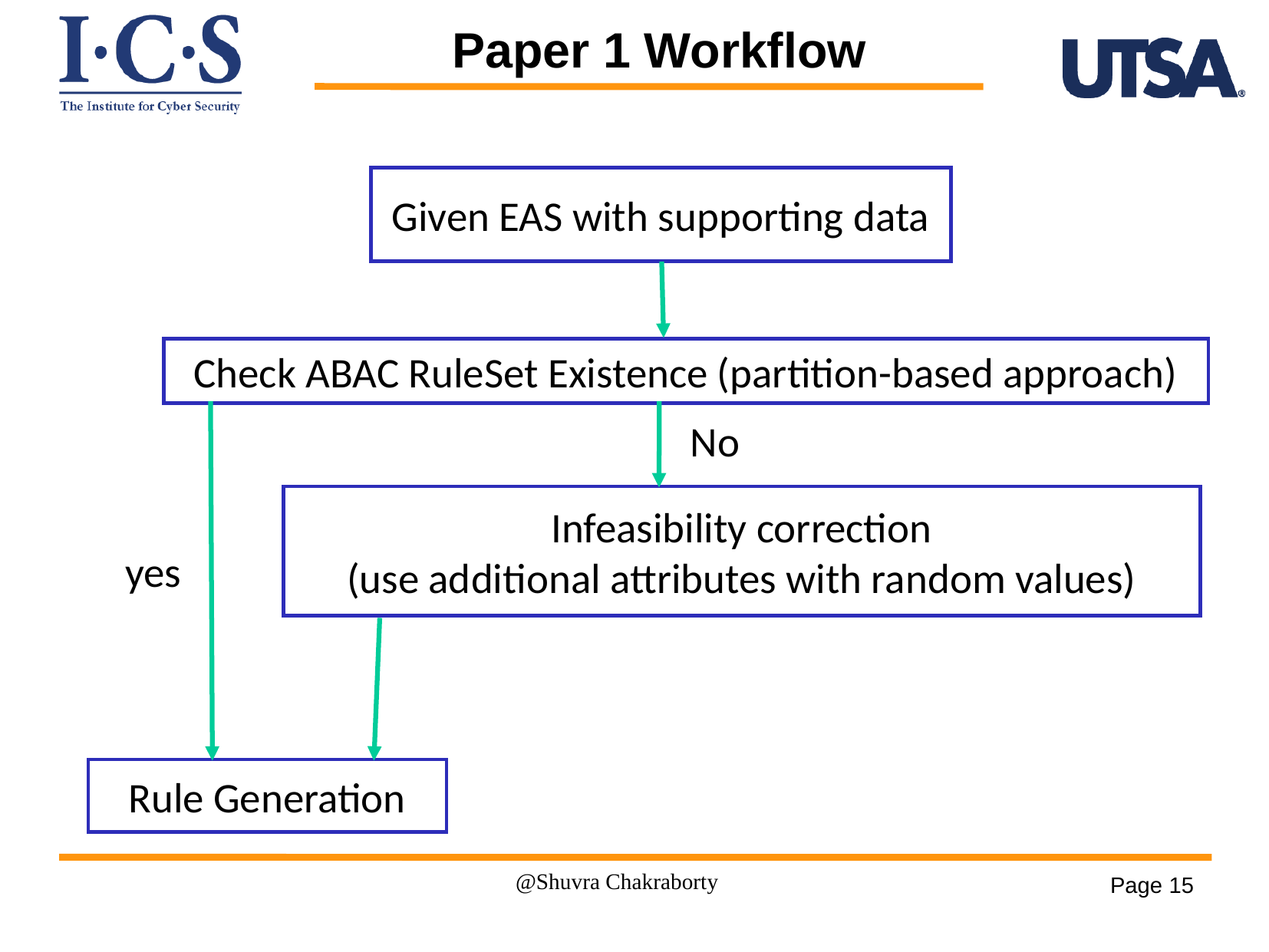

Paper 1 Workflow
Given EAS with supporting data

Check ABAC RuleSet Existence (partition-based approach)

No
Infeasibility correction
(use additional attributes with random values)
yes

Rule Generation
# @Shuvra Chakraborty